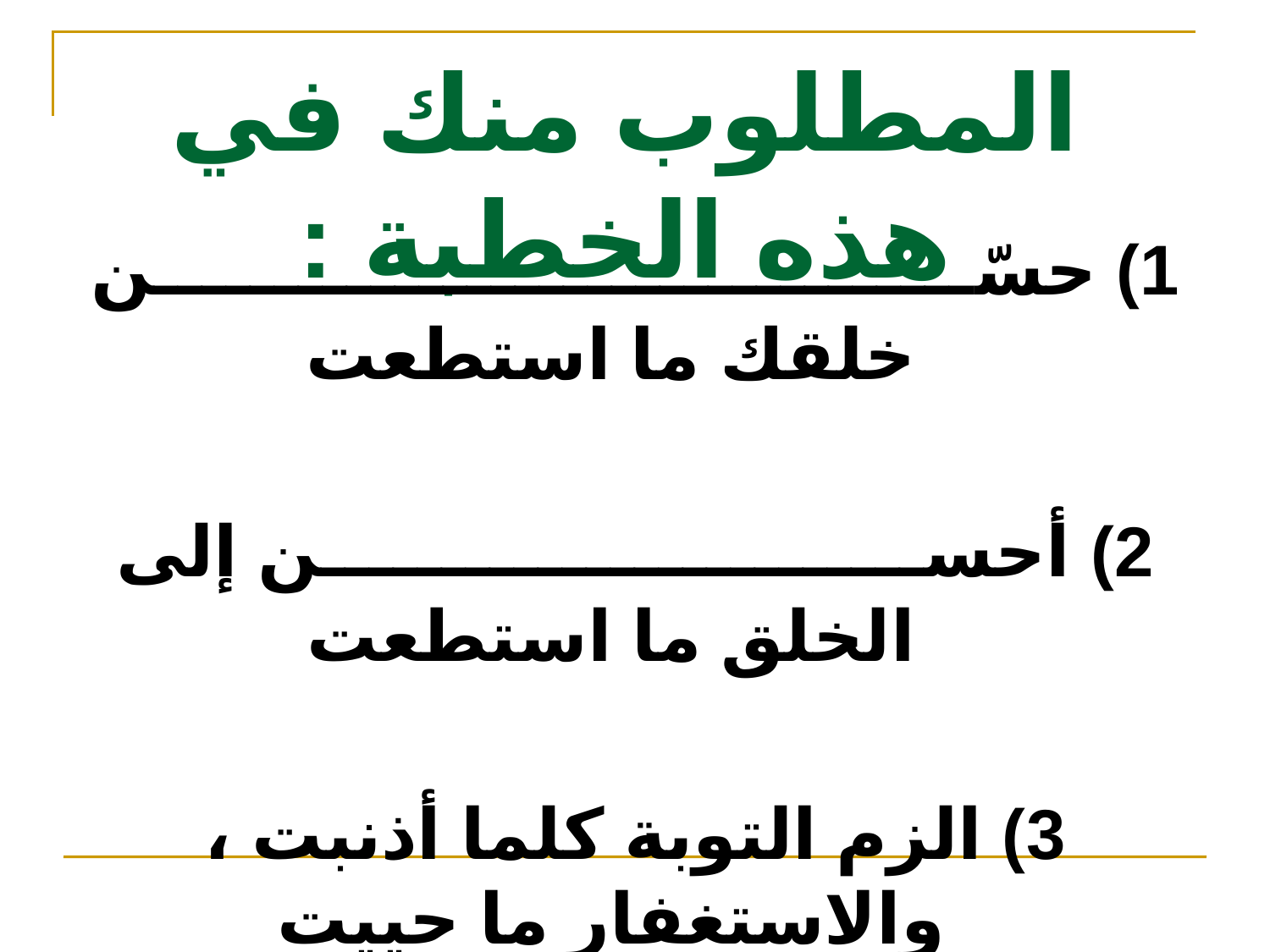

# المطلوب منك في هذه الخطبة :
1) حسّــــــــــــــــــــــــــــــــــن خلقك ما استطعت

2) أحســـــــــــــــــــــــــن إلى الخلق ما استطعت

3) الزم التوبة كلما أذنبت ، والاستغفار ما حييت